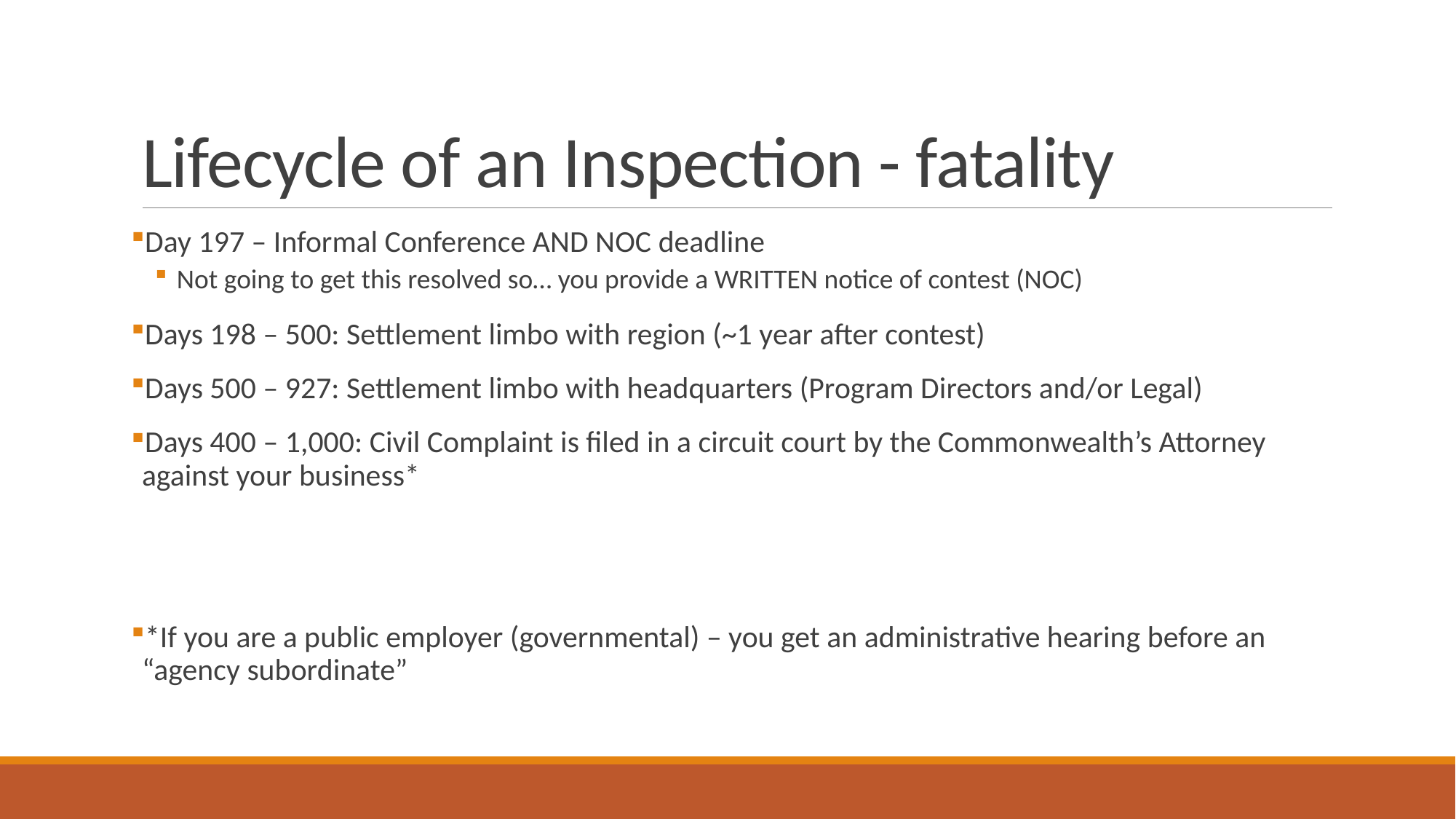

# Lifecycle of an Inspection - fatality
Day 197 – Informal Conference AND NOC deadline
Not going to get this resolved so… you provide a WRITTEN notice of contest (NOC)
Days 198 – 500: Settlement limbo with region (~1 year after contest)
Days 500 – 927: Settlement limbo with headquarters (Program Directors and/or Legal)
Days 400 – 1,000: Civil Complaint is filed in a circuit court by the Commonwealth’s Attorney against your business*

*If you are a public employer (governmental) – you get an administrative hearing before an “agency subordinate”